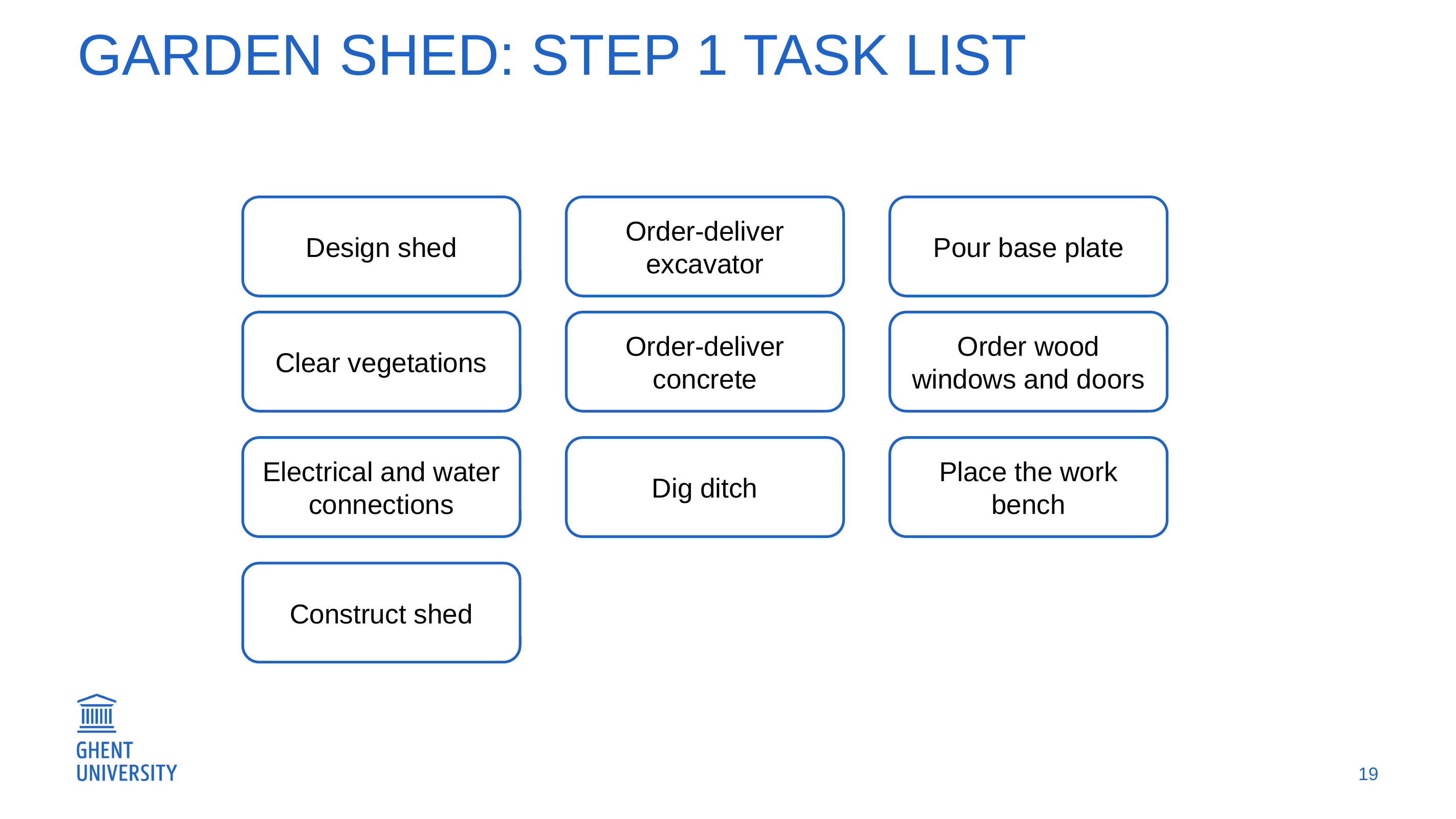

# garden shed: Step 1 Task list
Design shed
Order-deliver excavator
Pour base plate
Clear vegetations
Order-deliver concrete
Order wood windows and doors
Dig ditch
Place the work bench
Electrical and water connections
Construct shed
19